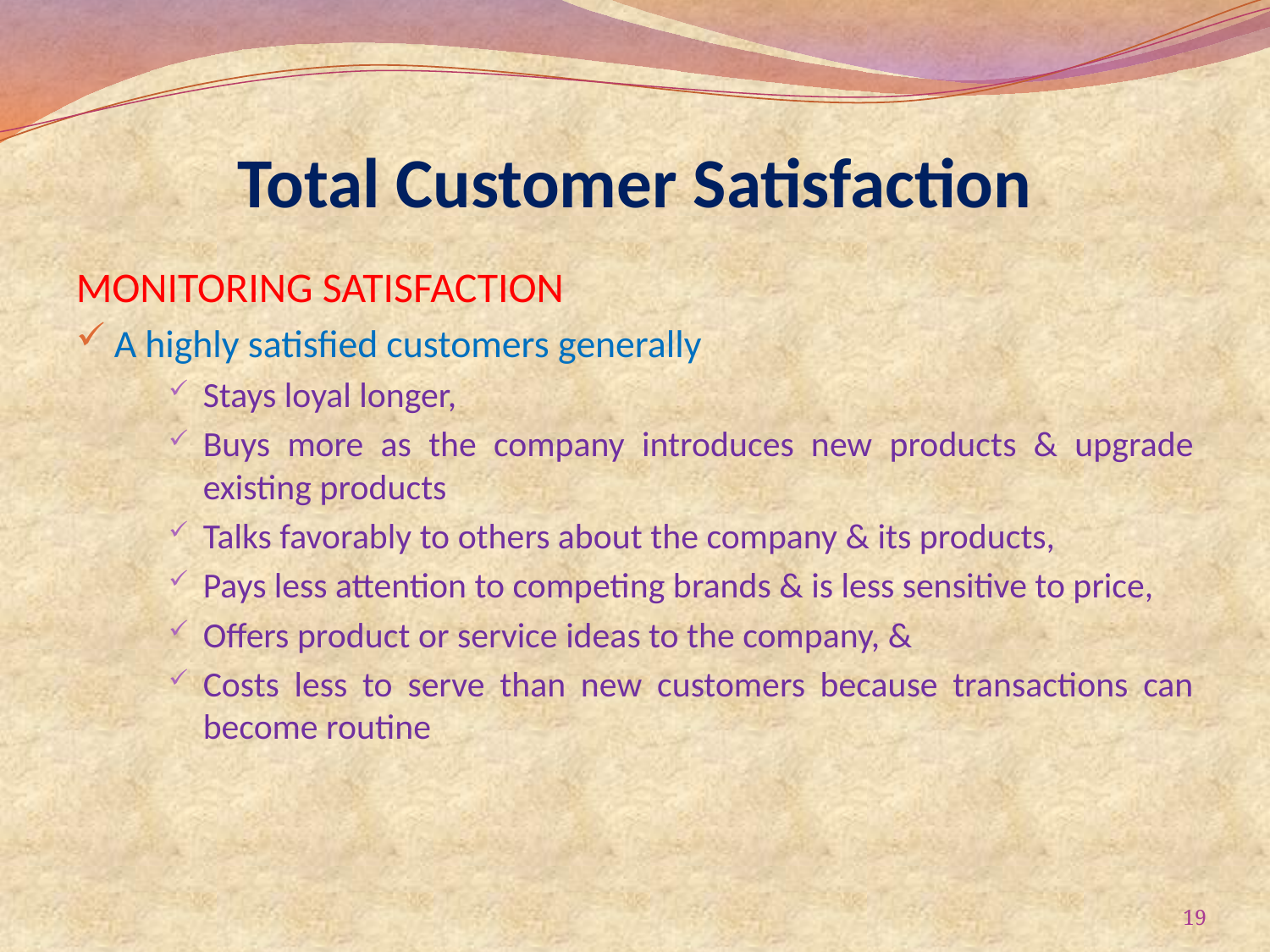

# Total Customer Satisfaction
MONITORING SATISFACTION
A highly satisfied customers generally
Stays loyal longer,
Buys more as the company introduces new products & upgrade existing products
Talks favorably to others about the company & its products,
Pays less attention to competing brands & is less sensitive to price,
Offers product or service ideas to the company, &
Costs less to serve than new customers because transactions can become routine

19